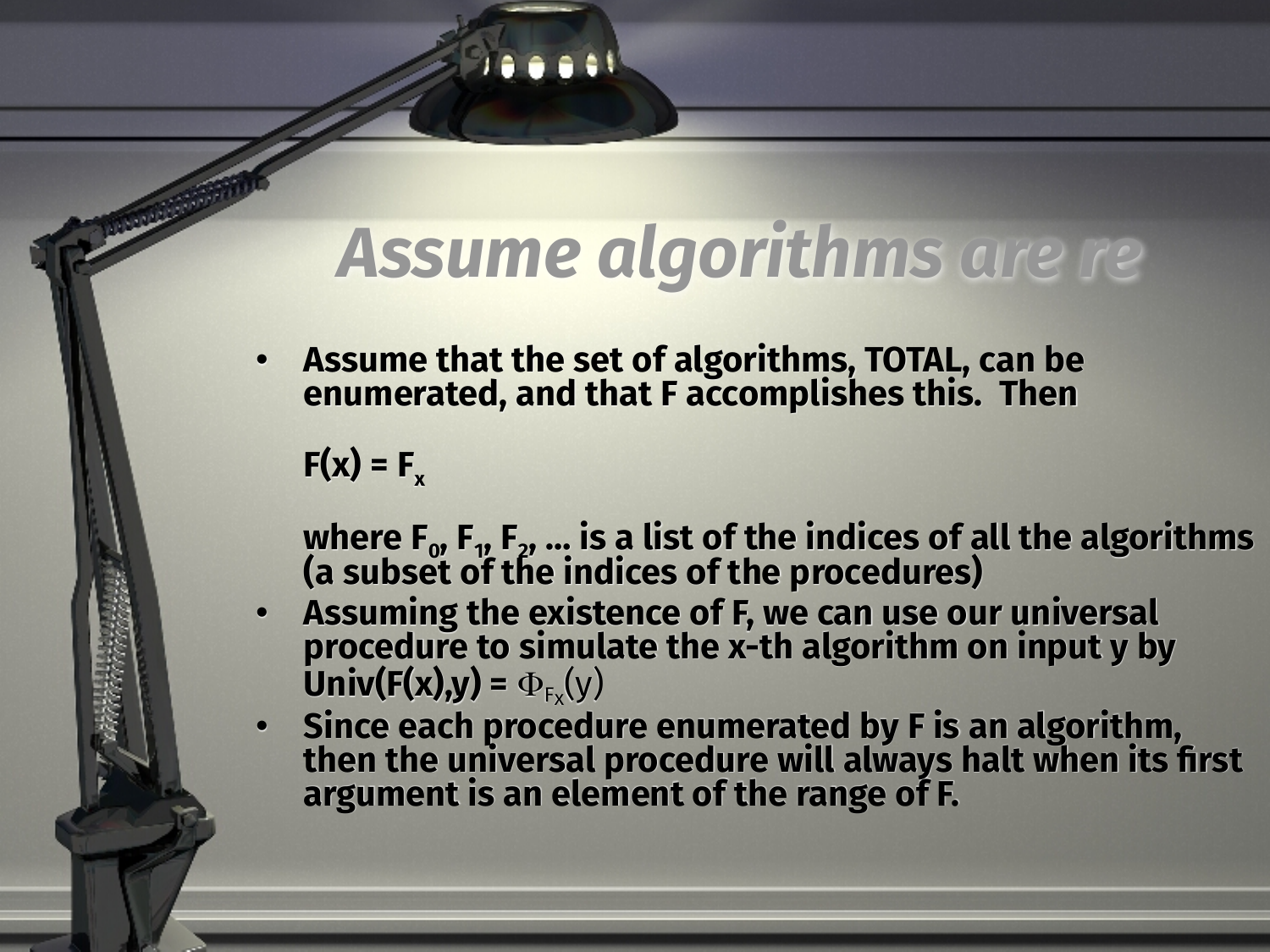

# Assume algorithms are re
Assume that the set of algorithms, TOTAL, can be enumerated, and that F accomplishes this.  Then
F(x) = Fx
where F0, F1, F2, … is a list of the indices of all the algorithms (a subset of the indices of the procedures)
Assuming the existence of F, we can use our universal procedure to simulate the x-th algorithm on input y by Univ(F(x),y) = ΦFx(y)
Since each procedure enumerated by F is an algorithm, then the universal procedure will always halt when its first argument is an element of the range of F.